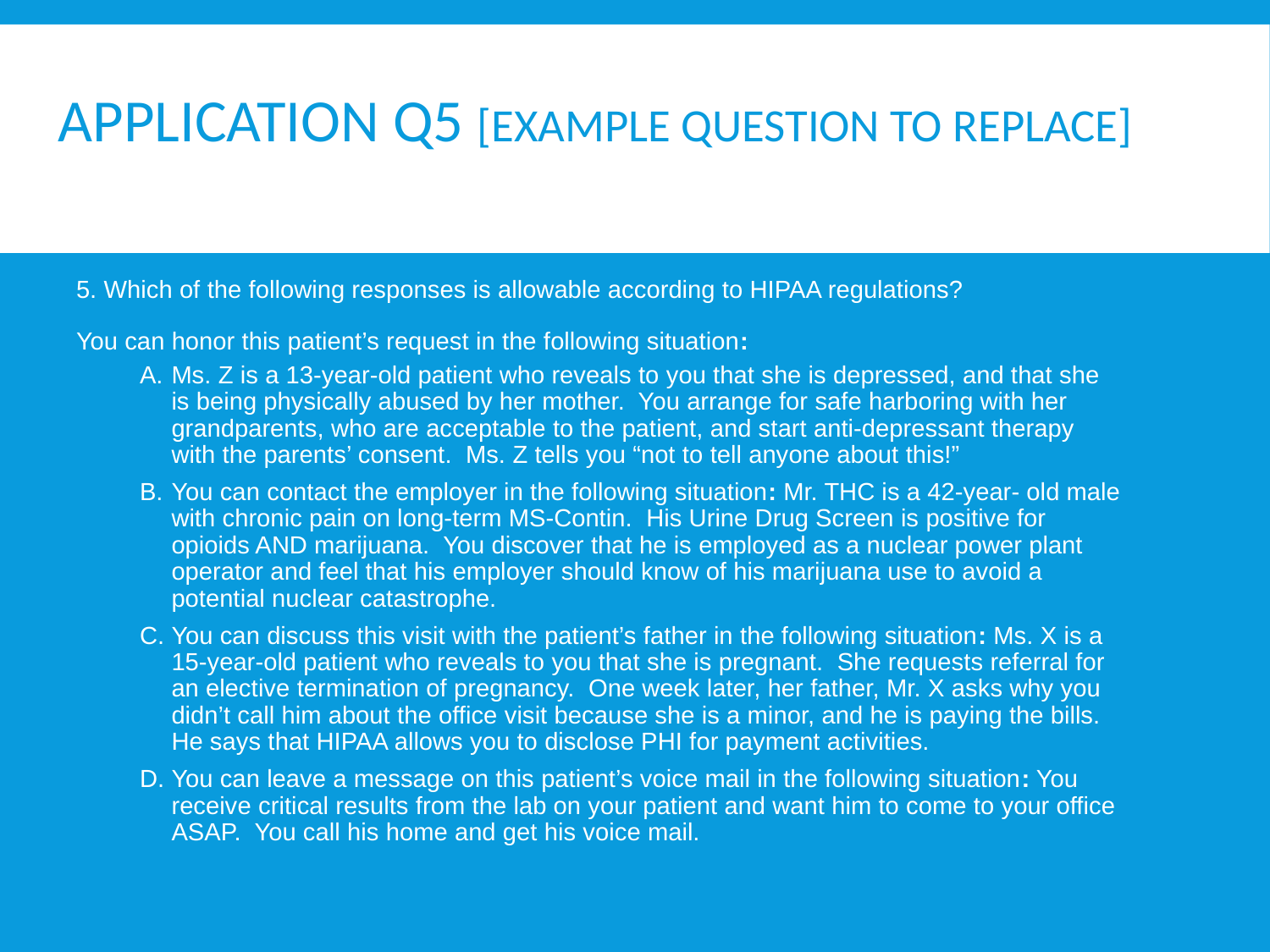

# Application Q5 [Example Question to Replace]
5. Which of the following responses is allowable according to HIPAA regulations?
You can honor this patient’s request in the following situation:
Ms. Z is a 13-year-old patient who reveals to you that she is depressed, and that she is being physically abused by her mother.  You arrange for safe harboring with her grandparents, who are acceptable to the patient, and start anti-depressant therapy with the parents’ consent.  Ms. Z tells you “not to tell anyone about this!”
You can contact the employer in the following situation: Mr. THC is a 42-year- old male with chronic pain on long-term MS-Contin.  His Urine Drug Screen is positive for opioids AND marijuana.  You discover that he is employed as a nuclear power plant operator and feel that his employer should know of his marijuana use to avoid a potential nuclear catastrophe.
You can discuss this visit with the patient’s father in the following situation: Ms. X is a 15-year-old patient who reveals to you that she is pregnant.  She requests referral for an elective termination of pregnancy.  One week later, her father, Mr. X asks why you didn’t call him about the office visit because she is a minor, and he is paying the bills.  He says that HIPAA allows you to disclose PHI for payment activities.
You can leave a message on this patient’s voice mail in the following situation: You receive critical results from the lab on your patient and want him to come to your office ASAP.  You call his home and get his voice mail.